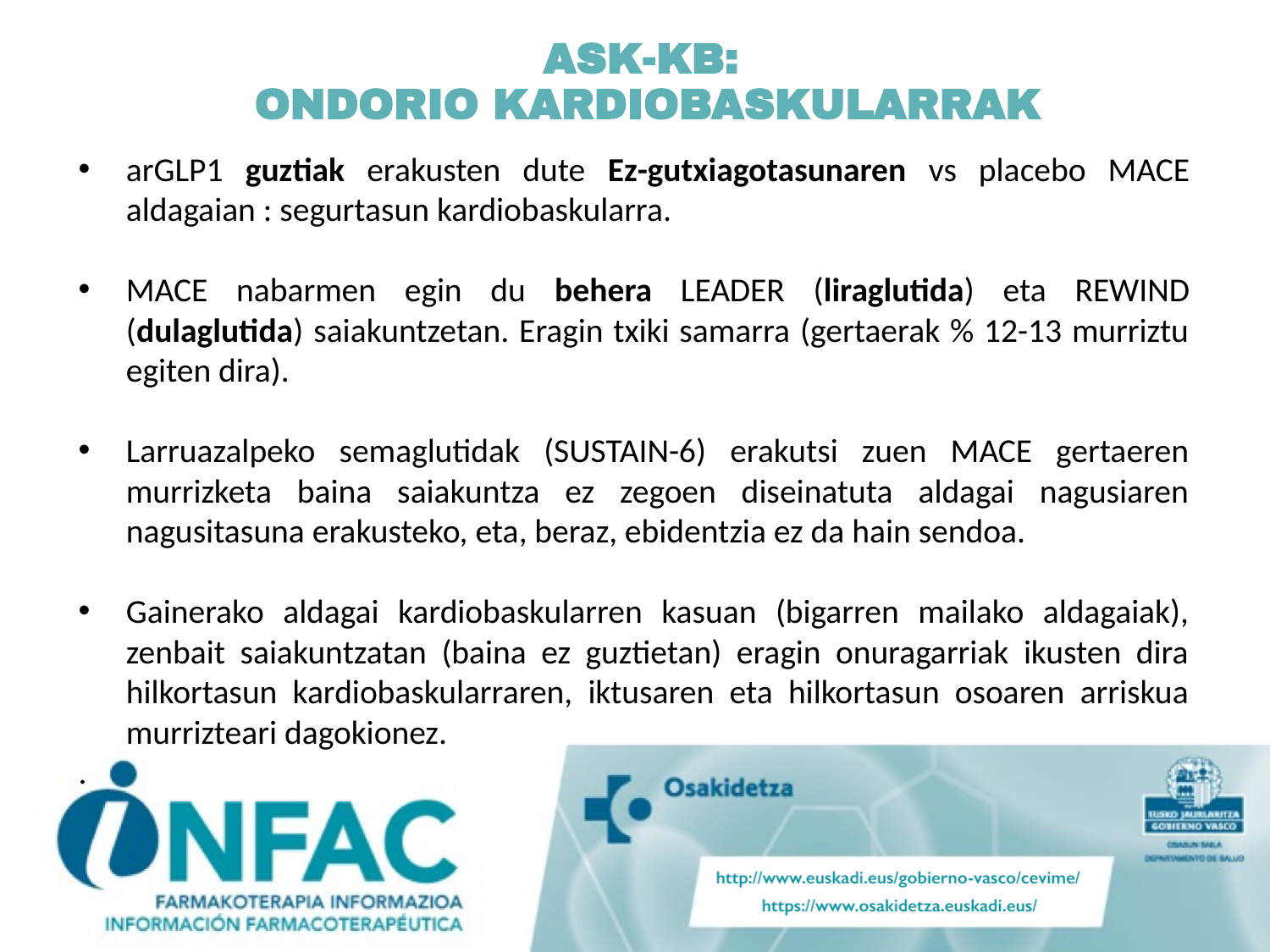

# ASK-KB: ONDORIO KARDIOBASKULARRAK
arGLP1 guztiak erakusten dute Ez-gutxiagotasunaren vs placebo MACE aldagaian : segurtasun kardiobaskularra.

MACE nabarmen egin du behera LEADER (liraglutida) eta REWIND (dulaglutida) saiakuntzetan. Eragin txiki samarra (gertaerak % 12-13 murriztu egiten dira).

Larruazalpeko semaglutidak (SUSTAIN-6) erakutsi zuen MACE gertaeren murrizketa baina saiakuntza ez zegoen diseinatuta aldagai nagusiaren nagusitasuna erakusteko, eta, beraz, ebidentzia ez da hain sendoa.

Gainerako aldagai kardiobaskularren kasuan (bigarren mailako aldagaiak), zenbait saiakuntzatan (baina ez guztietan) eragin onuragarriak ikusten dira hilkortasun kardiobaskularraren, iktusaren eta hilkortasun osoaren arriskua murrizteari dagokionez.
.